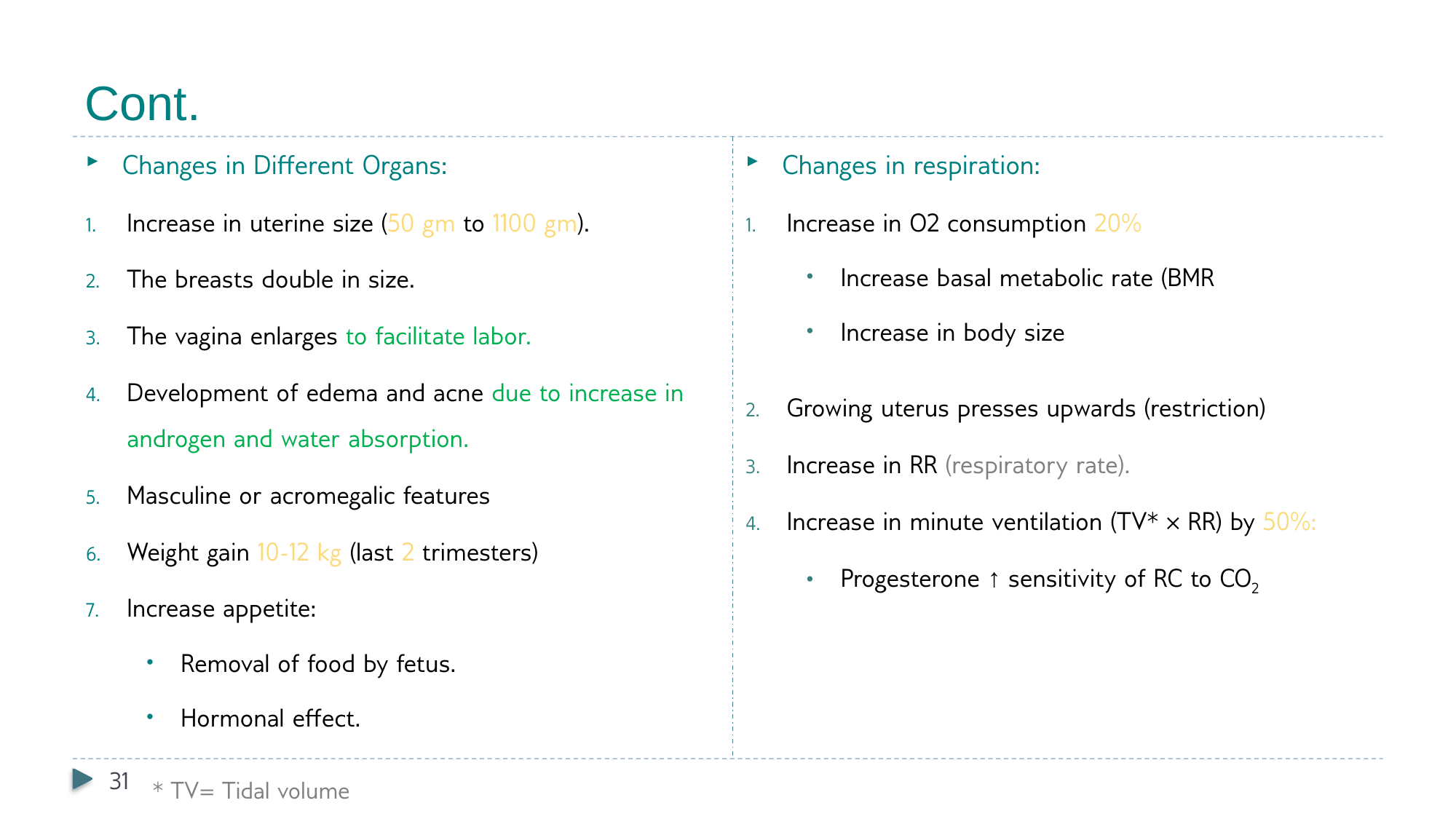

# Cont.
Changes in Different Organs:
Increase in uterine size (50 gm to 1100 gm).
The breasts double in size.
The vagina enlarges to facilitate labor.
Development of edema and acne due to increase in androgen and water absorption.
Masculine or acromegalic features
Weight gain 10-12 kg (last 2 trimesters)
Increase appetite:
Removal of food by fetus.
Hormonal effect.

Changes in respiration:
Increase in O2 consumption 20%
Increase basal metabolic rate (BMR
Increase in body size

Growing uterus presses upwards (restriction)
Increase in RR (respiratory rate).
Increase in minute ventilation (TV* × RR) by 50%:
Progesterone ↑ sensitivity of RC to CO2

31
* TV= Tidal volume